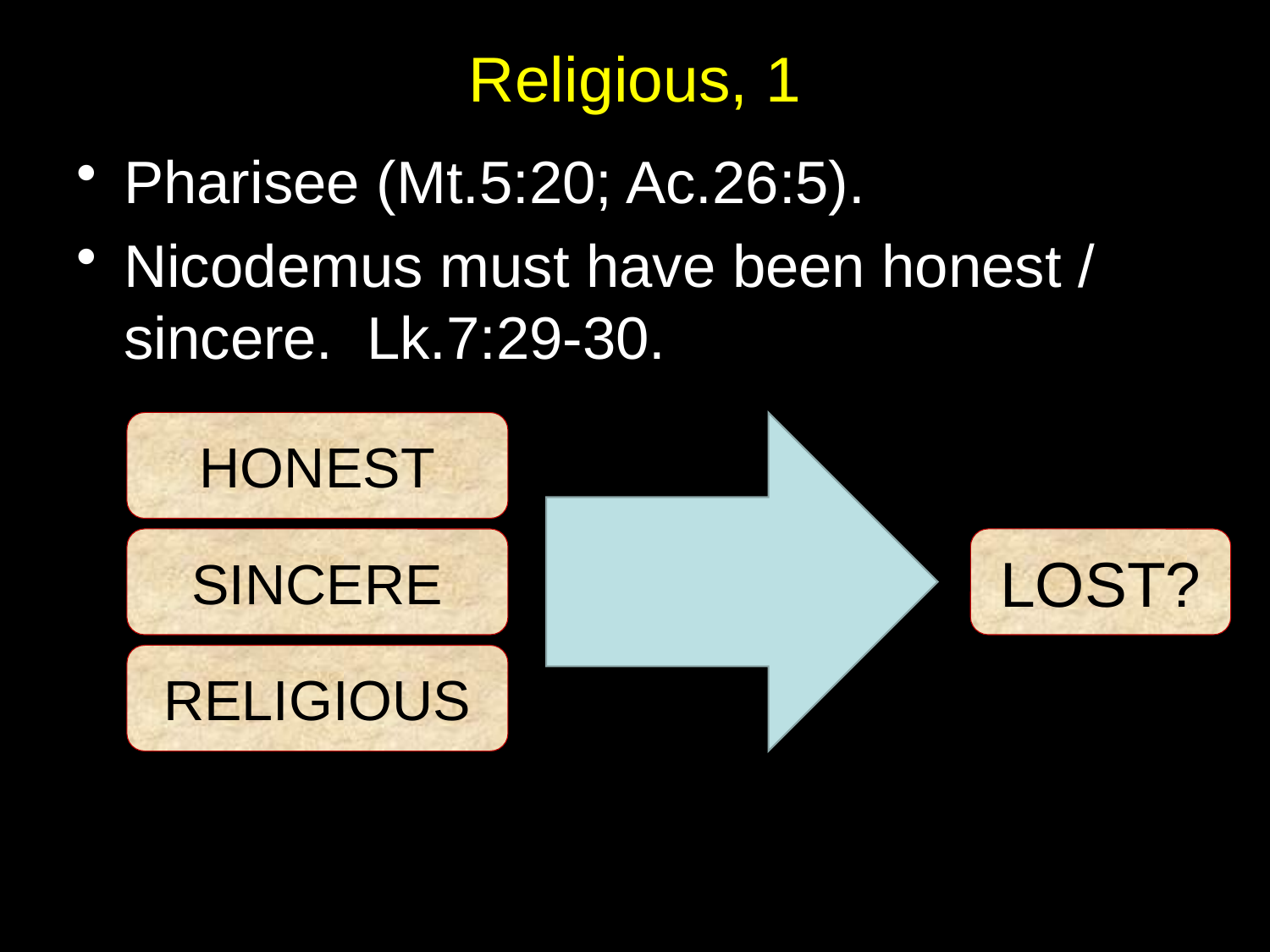

# Religious, 1
Pharisee (Mt.5:20; Ac.26:5).
Nicodemus must have been honest / sincere.  Lk.7:29-30.
HONEST

SINCERE
LOST?
RELIGIOUS